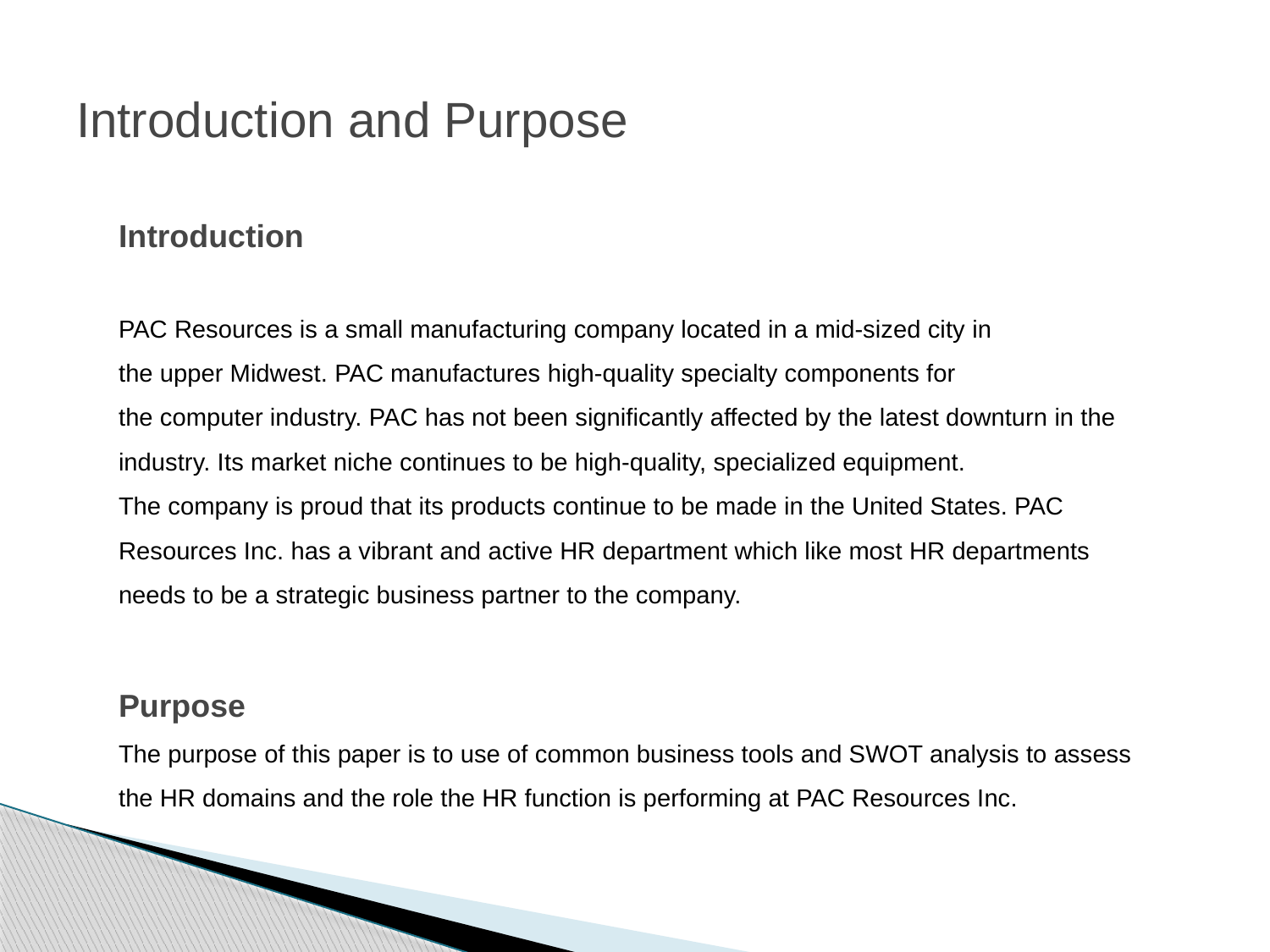

# Introduction and Purpose
Introduction

PAC Resources is a small manufacturing company located in a mid-sized city in
the upper Midwest. PAC manufactures high-quality specialty components for
the computer industry. PAC has not been significantly affected by the latest downturn in the
industry. Its market niche continues to be high-quality, specialized equipment.
The company is proud that its products continue to be made in the United States. PAC Resources Inc. has a vibrant and active HR department which like most HR departments needs to be a strategic business partner to the company.
Purpose
The purpose of this paper is to use of common business tools and SWOT analysis to assess the HR domains and the role the HR function is performing at PAC Resources Inc.